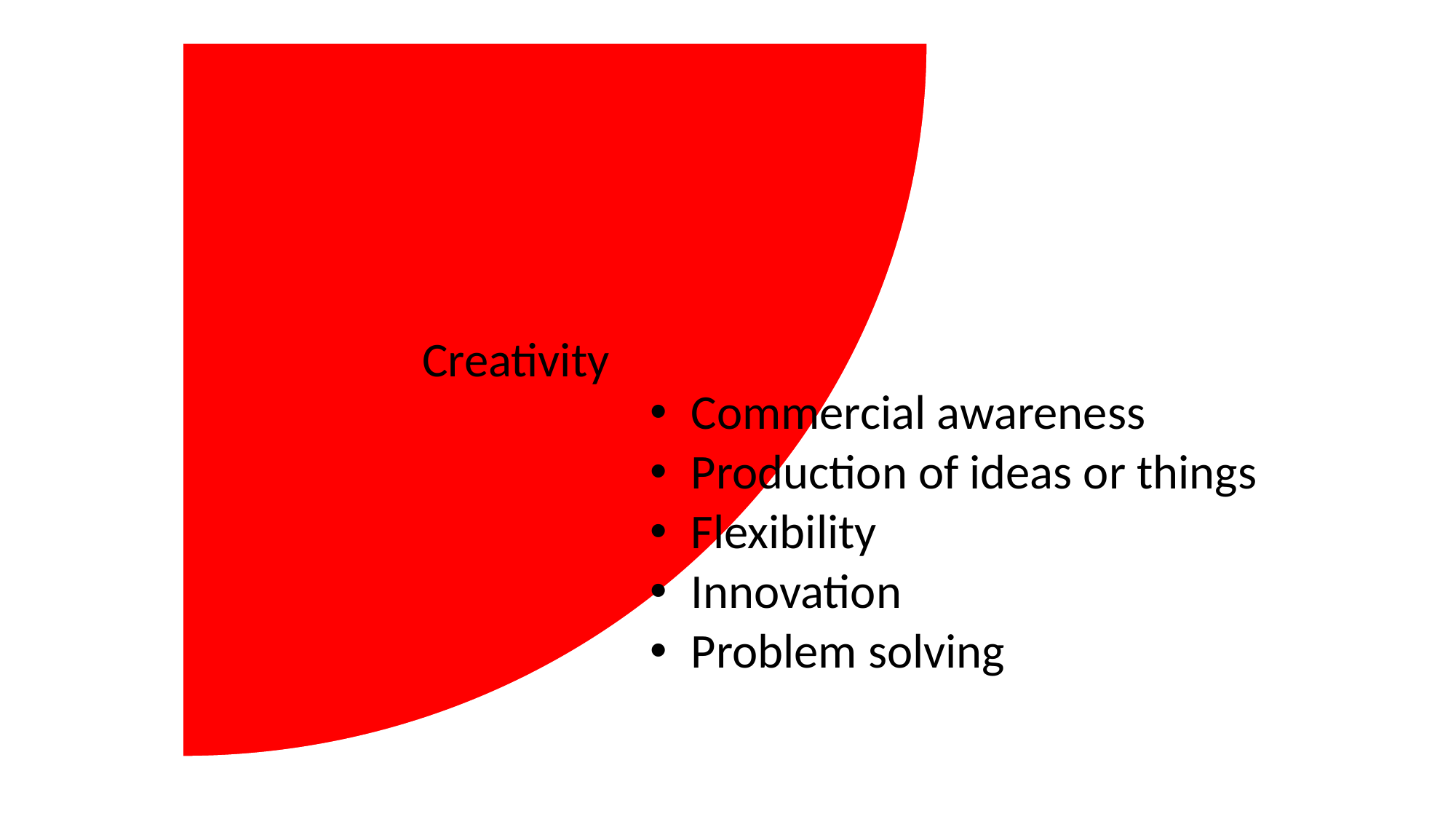

Creativity
Commercial awareness
Production of ideas or things
Flexibility
Innovation
Problem solving